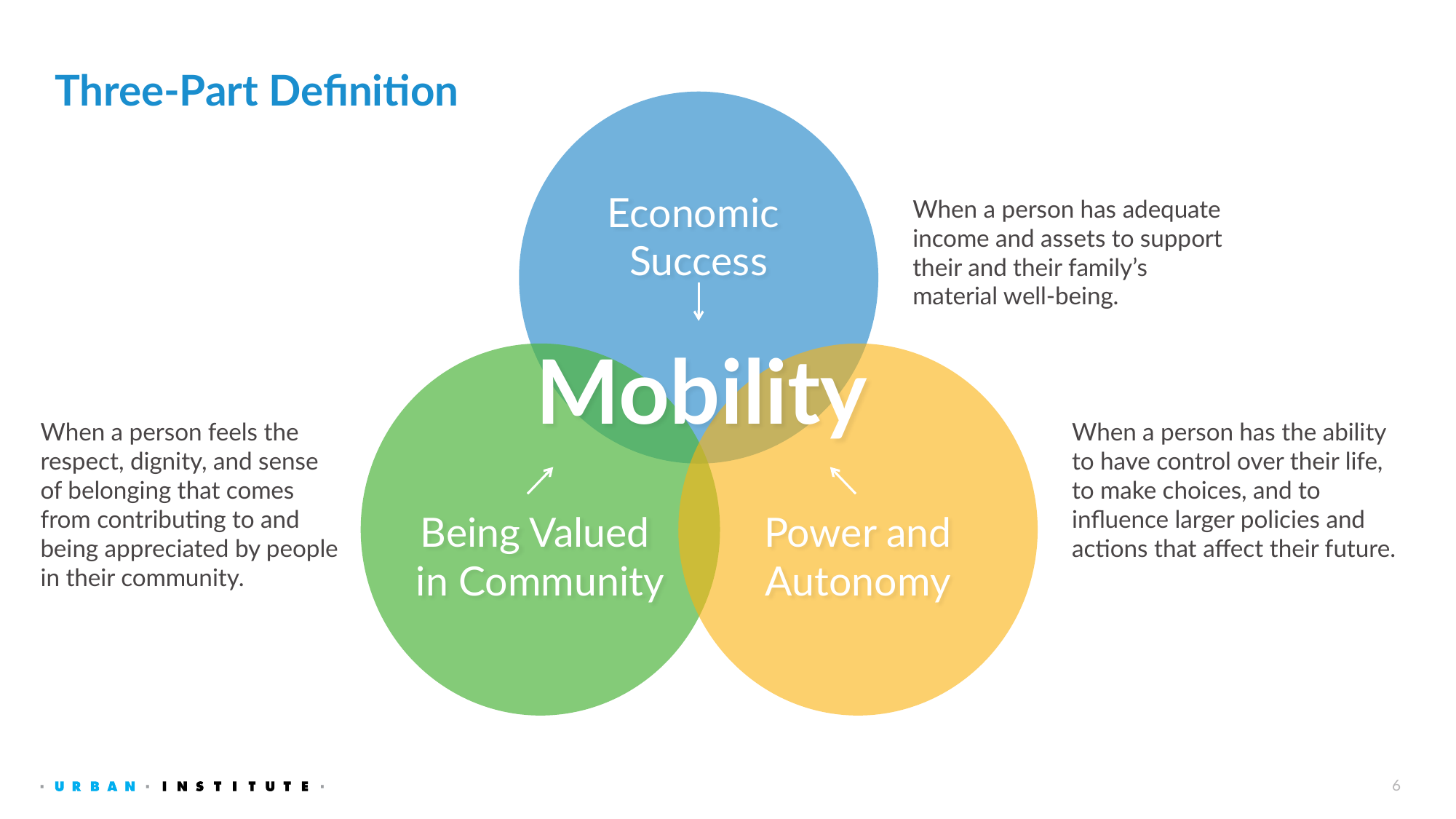

# Three-Part Definition

Economic
Success
When a person has adequate income and assets to support their and their family’s material well-being.
Mobility

Being Valued
in Community

Power and
Autonomy
When a person feels the respect, dignity, and sense of belonging that comes from contributing to and being appreciated by people in their community.
When a person has the ability to have control over their life, to make choices, and to influence larger policies and actions that affect their future.
6